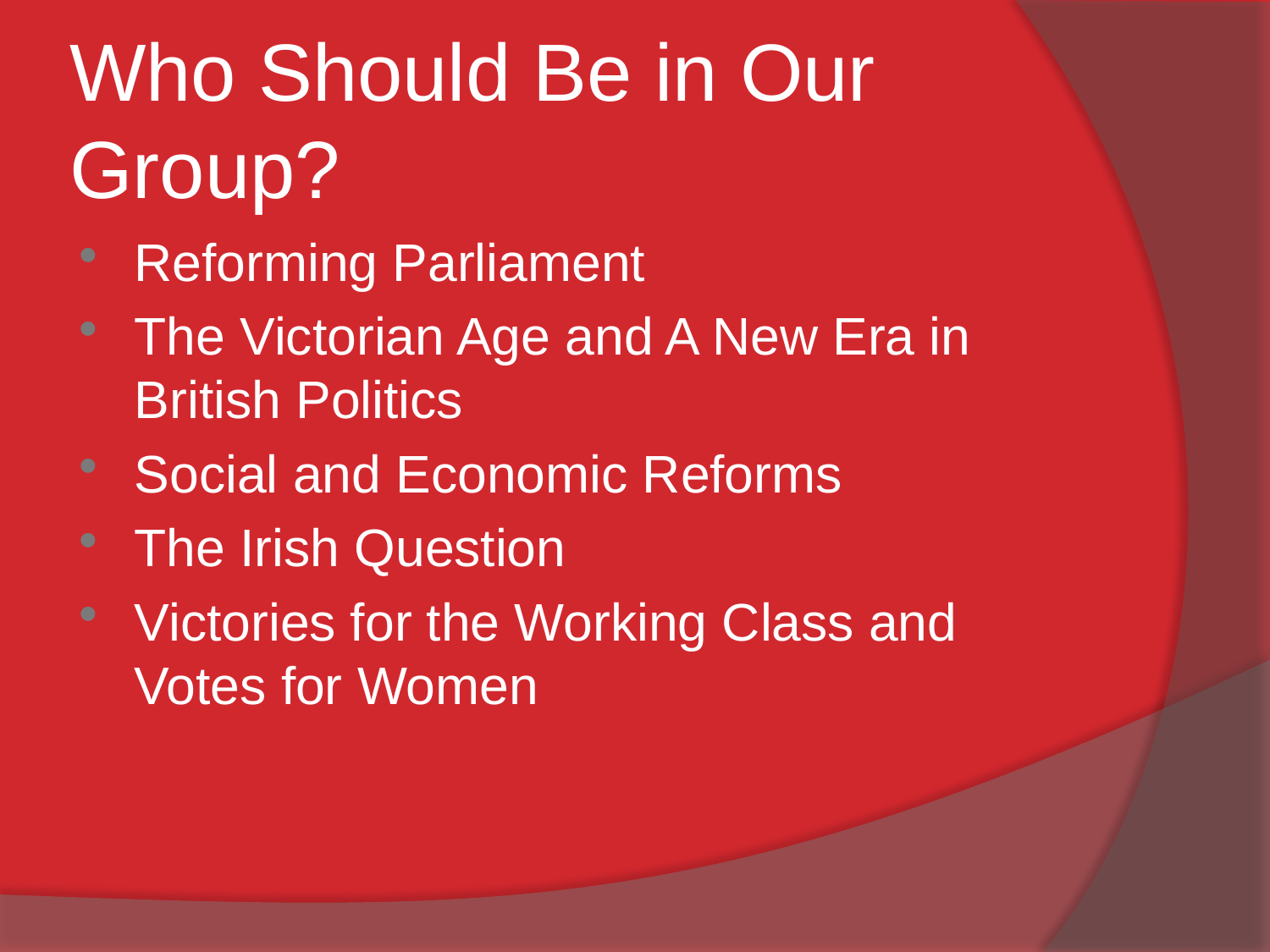

# Who Should Be in Our Group?
Reforming Parliament
The Victorian Age and A New Era in British Politics
Social and Economic Reforms
The Irish Question
Victories for the Working Class and Votes for Women